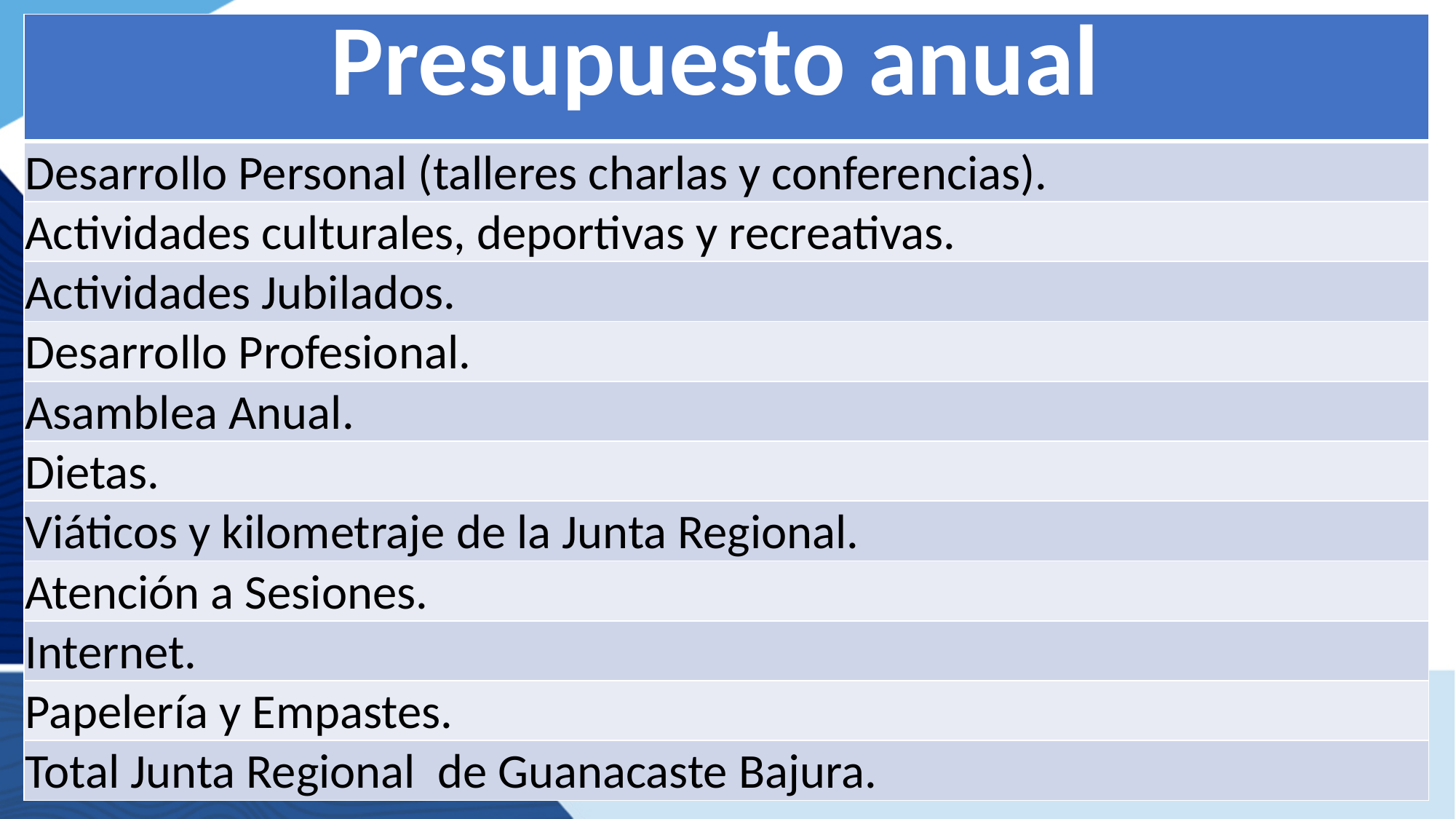

| Presupuesto anual |
| --- |
| Desarrollo Personal (talleres charlas y conferencias). |
| Actividades culturales, deportivas y recreativas. |
| Actividades Jubilados. |
| Desarrollo Profesional. |
| Asamblea Anual. |
| Dietas. |
| Viáticos y kilometraje de la Junta Regional. |
| Atención a Sesiones. |
| Internet. |
| Papelería y Empastes. |
| Total Junta Regional de Guanacaste Bajura. |